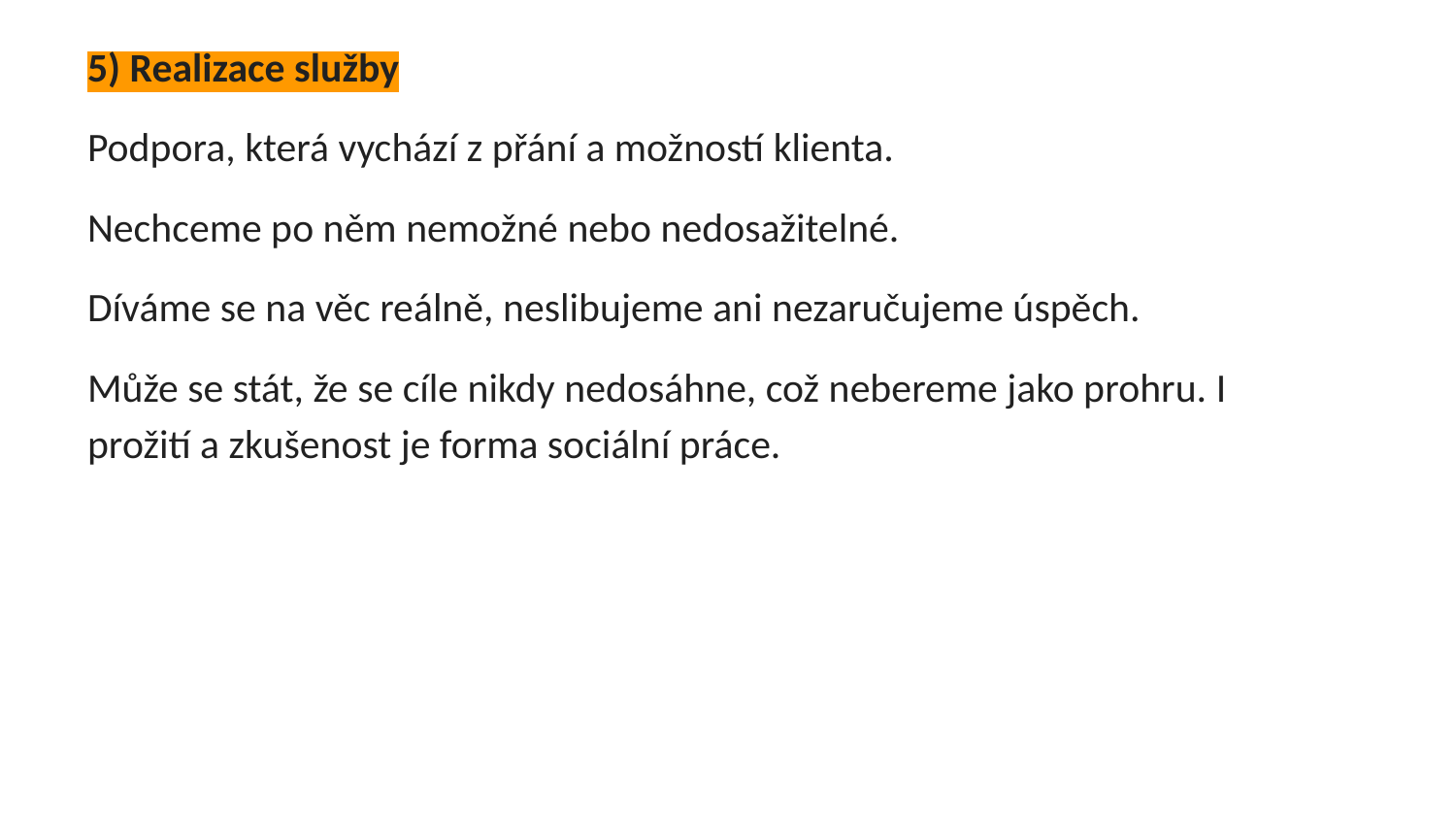

5) Realizace služby
Podpora, která vychází z přání a možností klienta.
Nechceme po něm nemožné nebo nedosažitelné.
Díváme se na věc reálně, neslibujeme ani nezaručujeme úspěch.
Může se stát, že se cíle nikdy nedosáhne, což nebereme jako prohru. I  prožití a zkušenost je forma sociální práce.